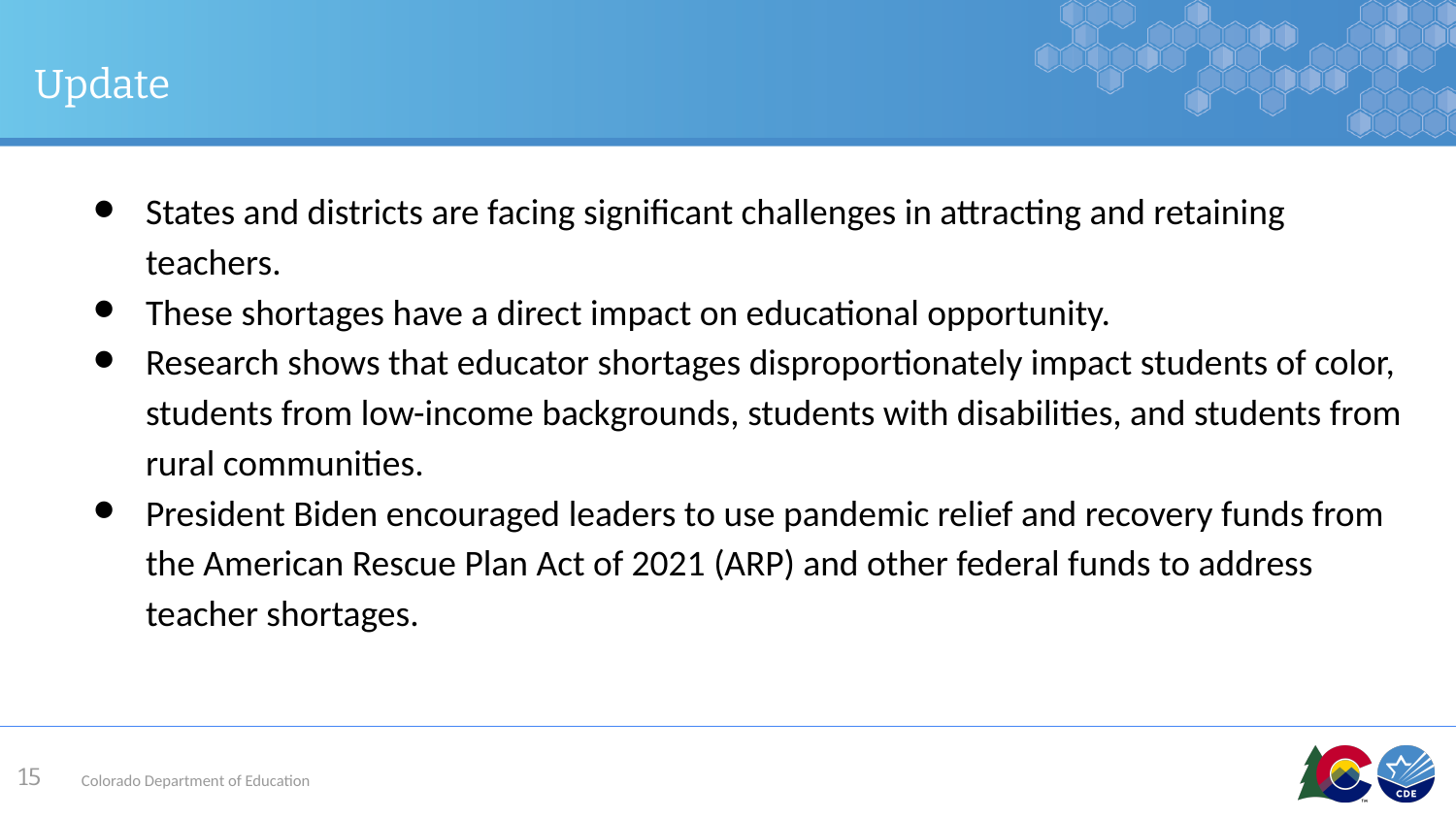

# Update
States and districts are facing significant challenges in attracting and retaining teachers.
These shortages have a direct impact on educational opportunity.
Research shows that educator shortages disproportionately impact students of color, students from low-income backgrounds, students with disabilities, and students from rural communities.
President Biden encouraged leaders to use pandemic relief and recovery funds from the American Rescue Plan Act of 2021 (ARP) and other federal funds to address teacher shortages.
15